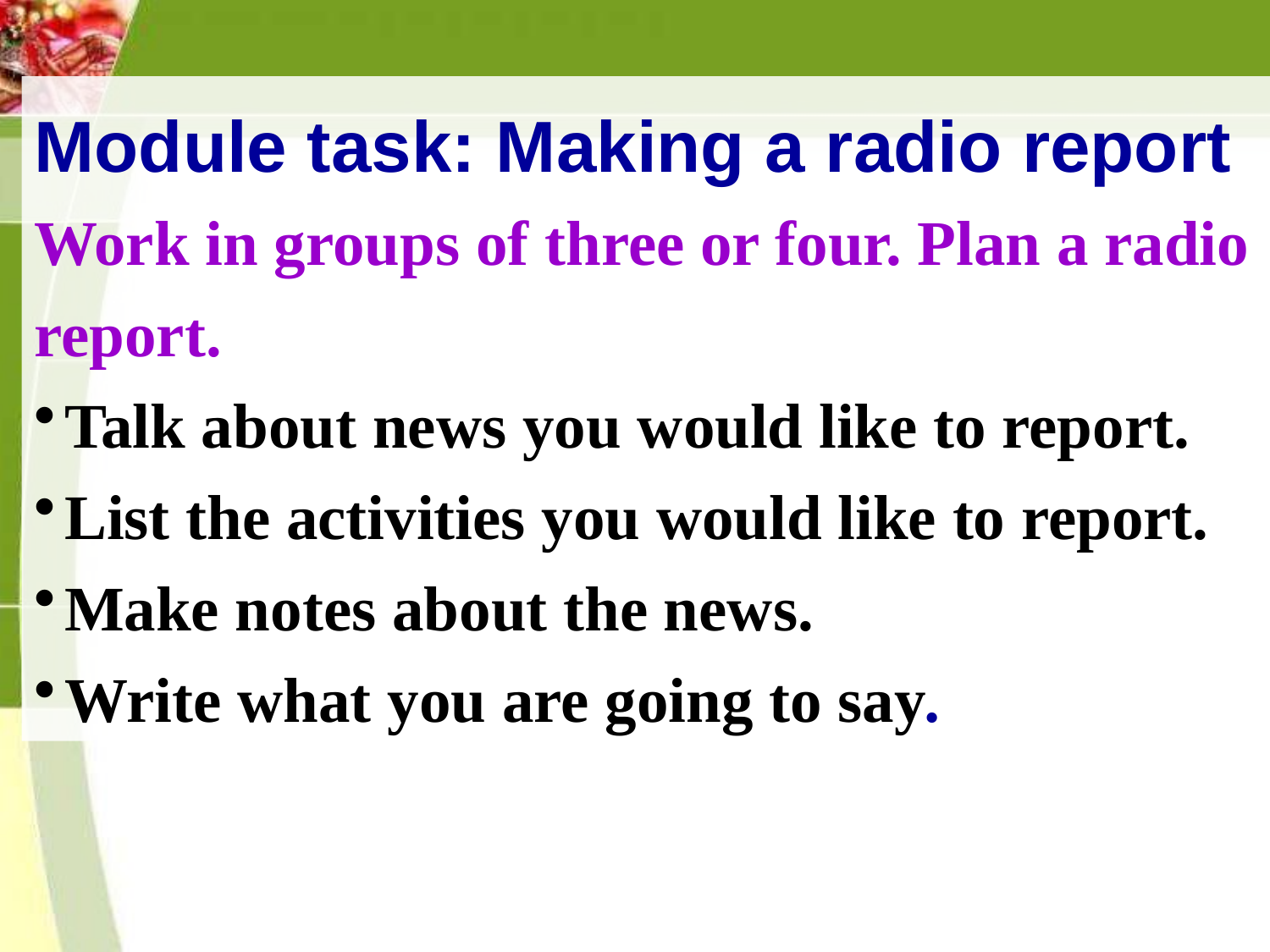

Module task: Making a radio report
Work in groups of three or four. Plan a radio report.
Talk about news you would like to report.
List the activities you would like to report.
Make notes about the news.
Write what you are going to say.